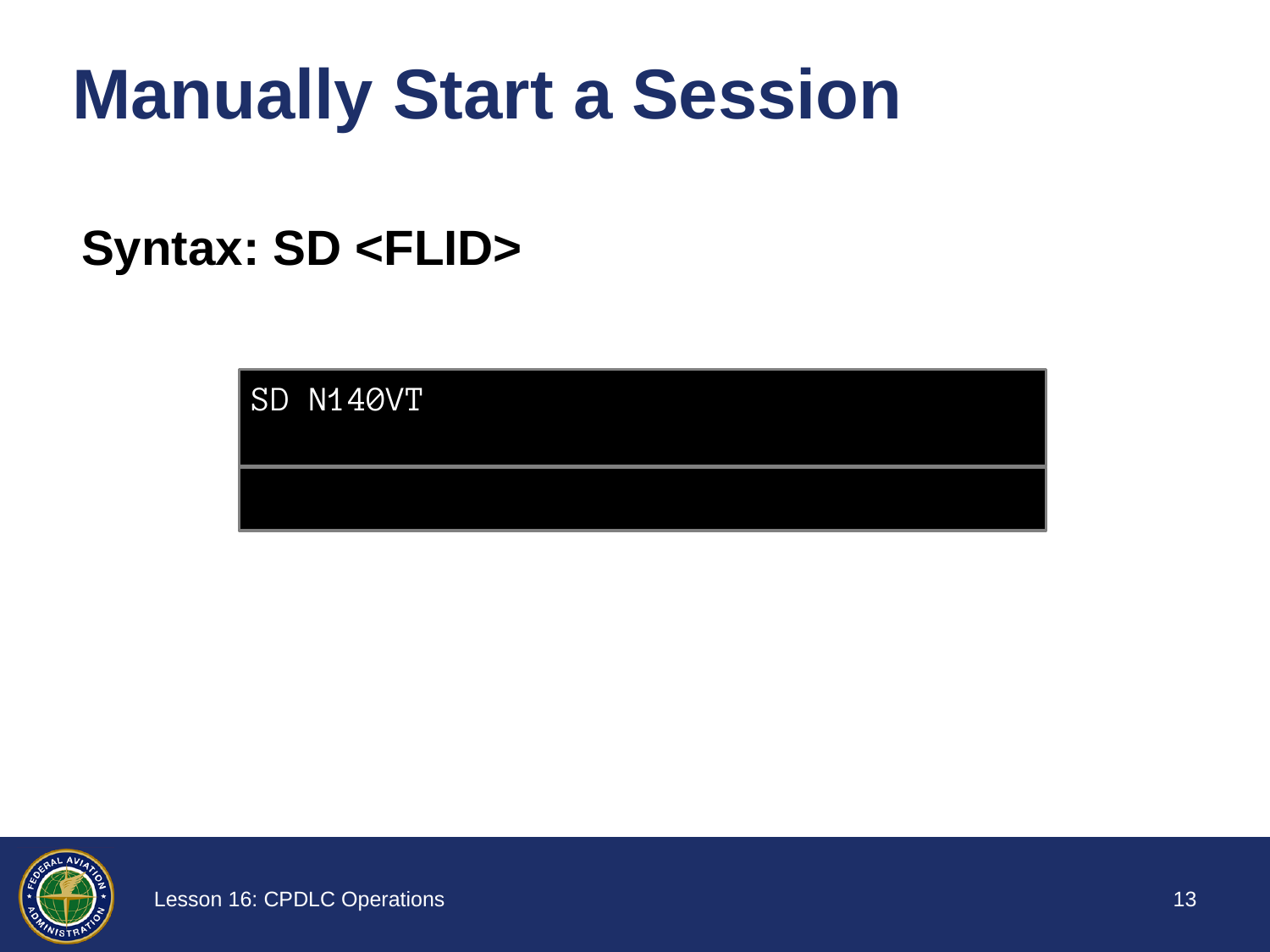

# Manually Start a Session
Syntax: SD <FLID>

SD N140VT

13